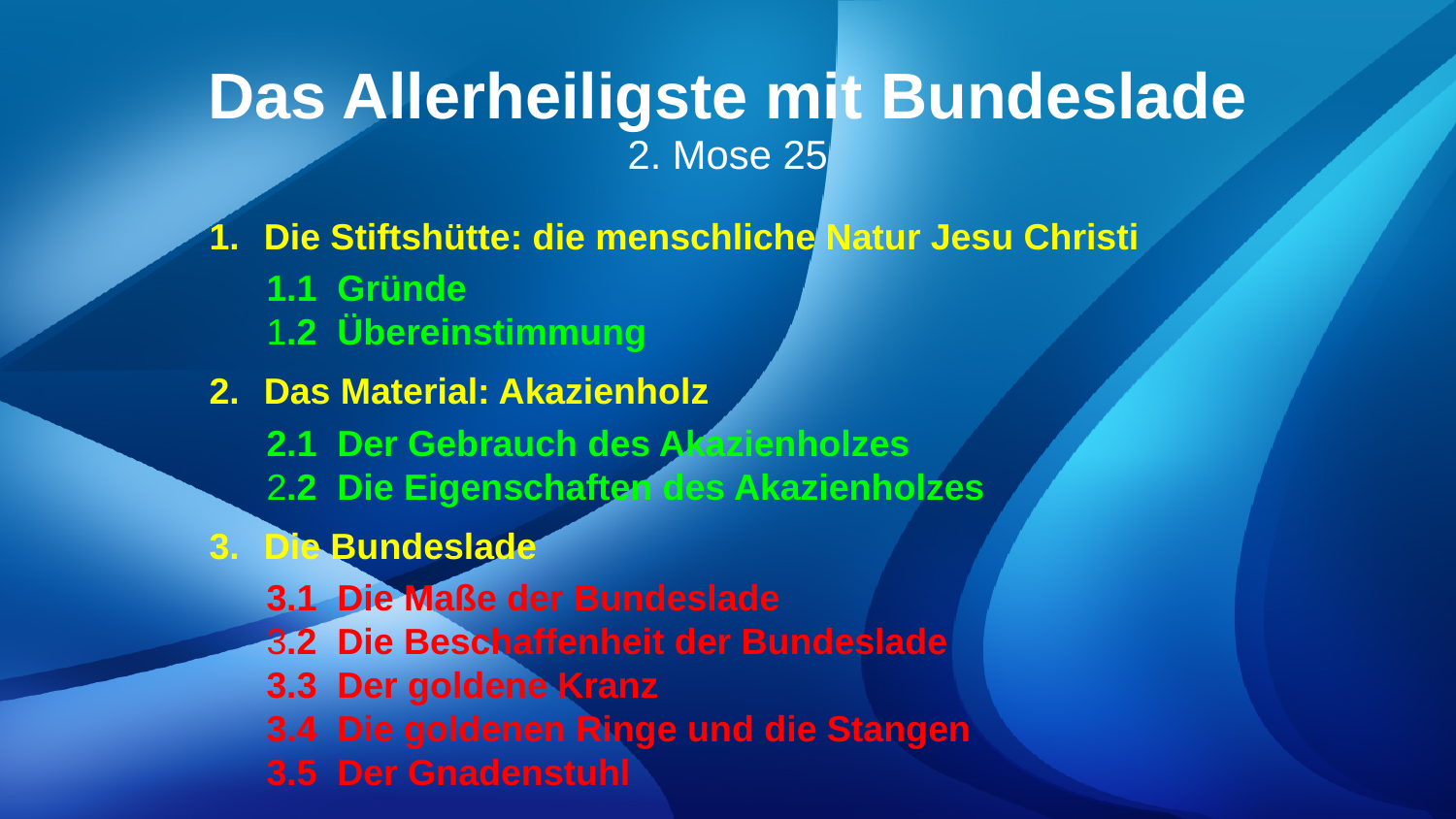

Das Allerheiligste mit Bundeslade
2. Mose 25
Die Stiftshütte: die menschliche Natur Jesu Christi
1.1  Gründe
1.2  Übereinstimmung
Das Material: Akazienholz
2.1  Der Gebrauch des Akazienholzes
2.2  Die Eigenschaften des Akazienholzes
Die Bundeslade
3.1  Die Maße der Bundeslade
3.2  Die Beschaffenheit der Bundeslade
3.3  Der goldene Kranz
3.4  Die goldenen Ringe und die Stangen
3.5  Der Gnadenstuhl